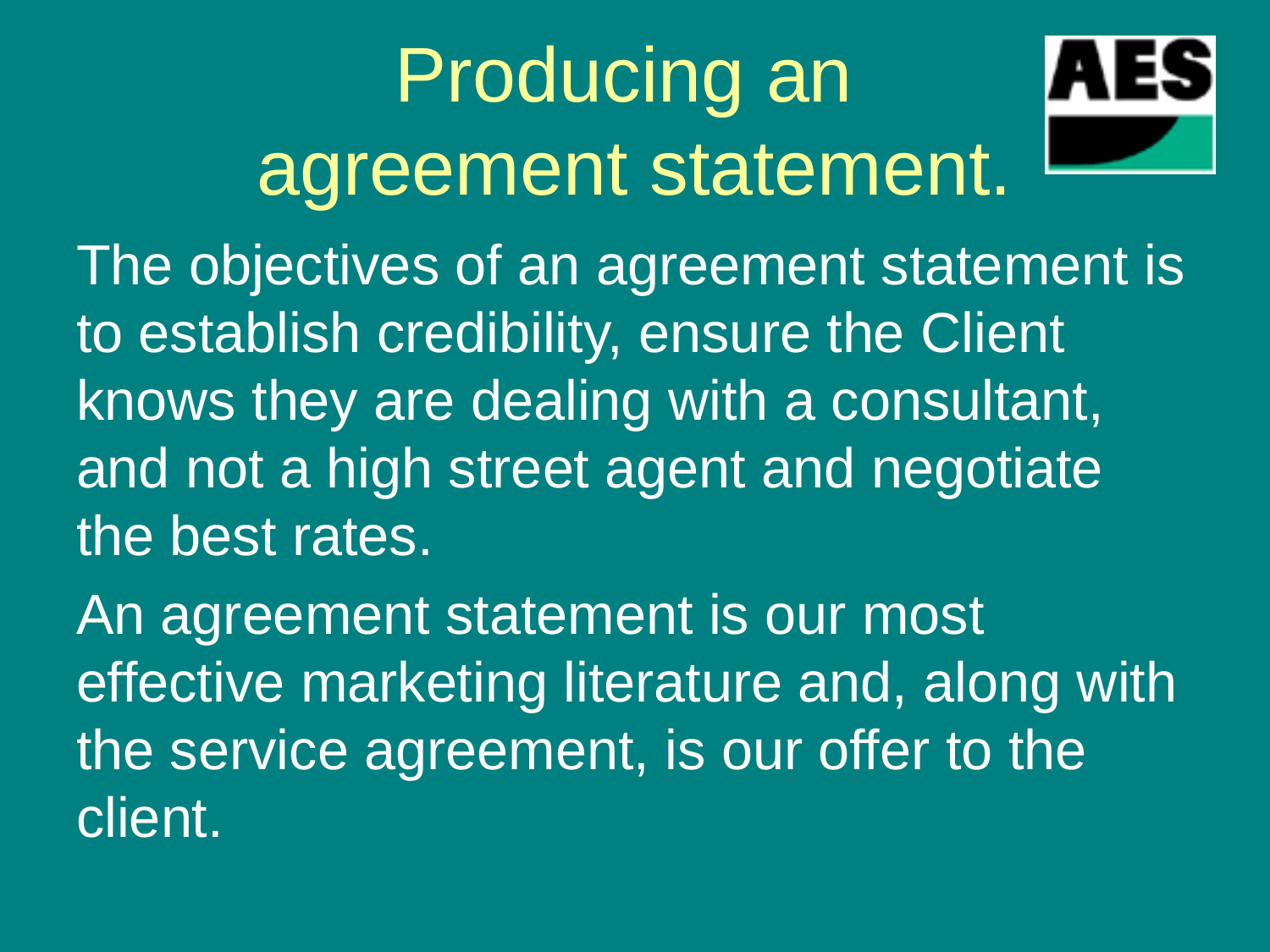

# Producing an agreement statement.
The objectives of an agreement statement is to establish credibility, ensure the Client  knows they are dealing with a consultant, and not a high street agent and negotiate the best rates.
An agreement statement is our most effective marketing literature and, along with the service agreement, is our offer to the client.